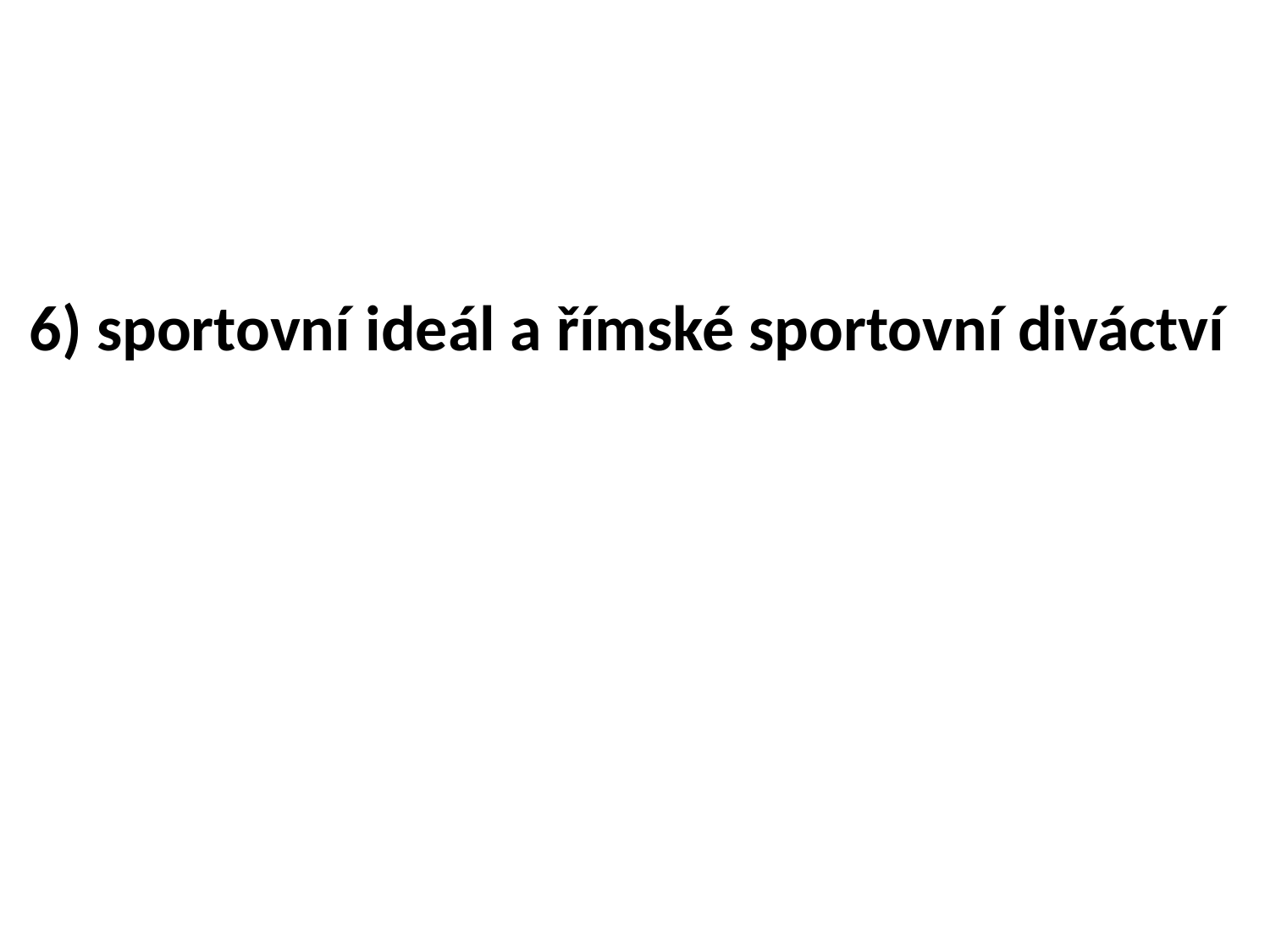

# 6) sportovní ideál a římské sportovní diváctví